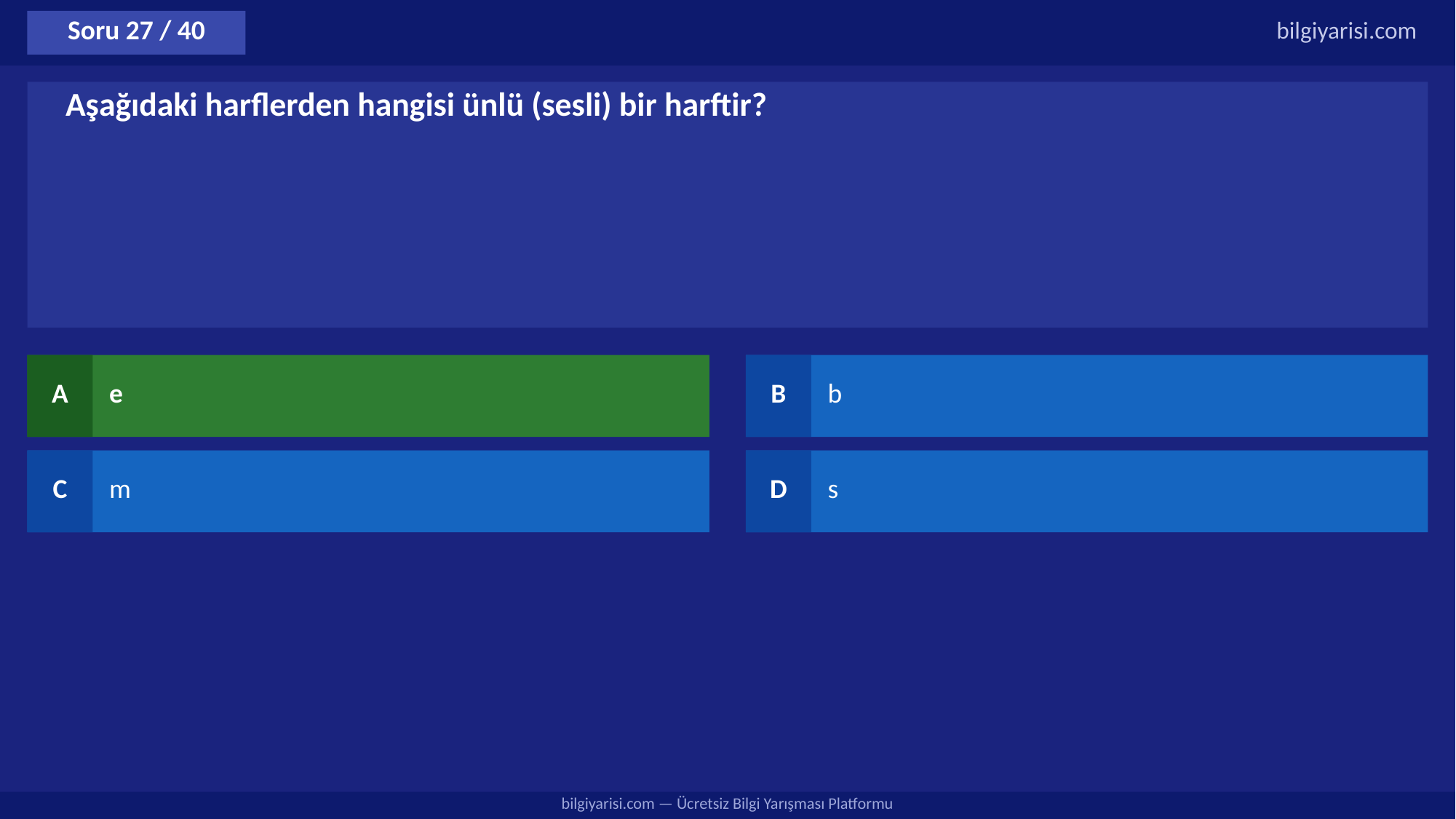

Soru 27 / 40
bilgiyarisi.com

Aşağıdaki harflerden hangisi ünlü (sesli) bir harftir?

A
e

B
b

C
m

D
s
bilgiyarisi.com — Ücretsiz Bilgi Yarışması Platformu